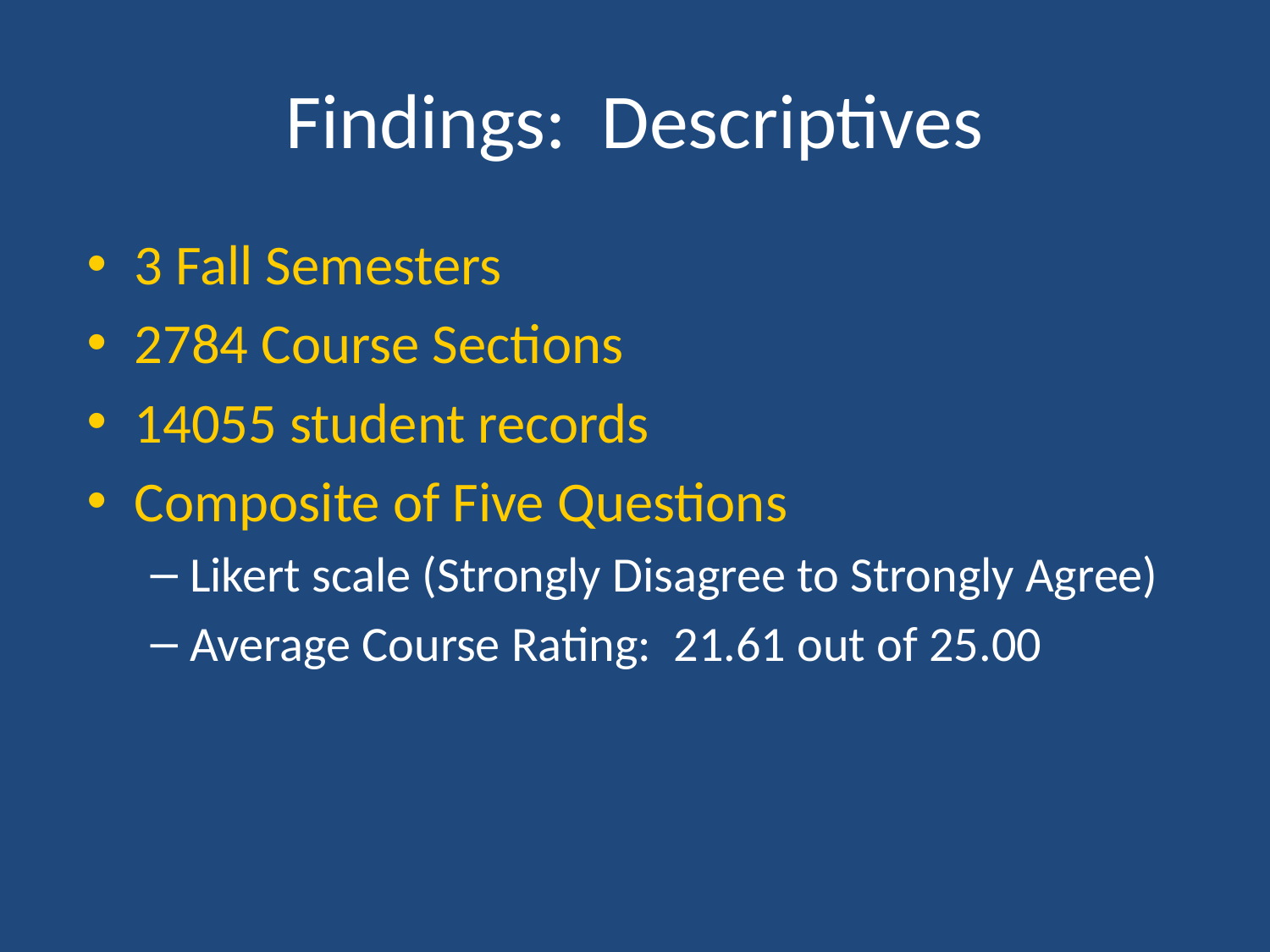

# Findings:  Descriptives
3 Fall Semesters
2784 Course Sections
14055 student records
Composite of Five Questions
Likert scale (Strongly Disagree to Strongly Agree)
Average Course Rating:  21.61 out of 25.00